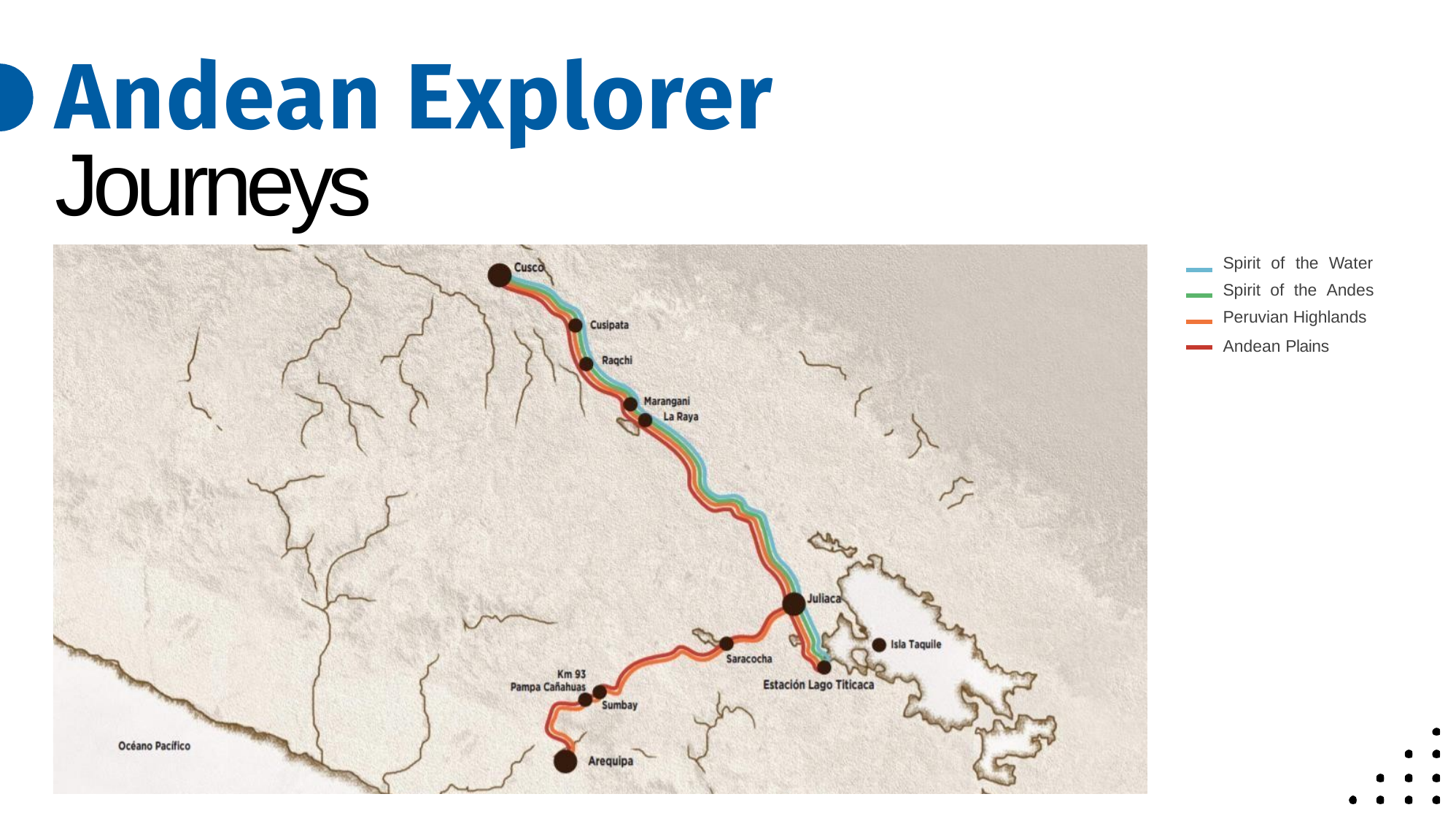

Andean Explorer

Journeys

Spirit of the Water  Spirit of the Andes  Peruvian Highlands
Andean Plains